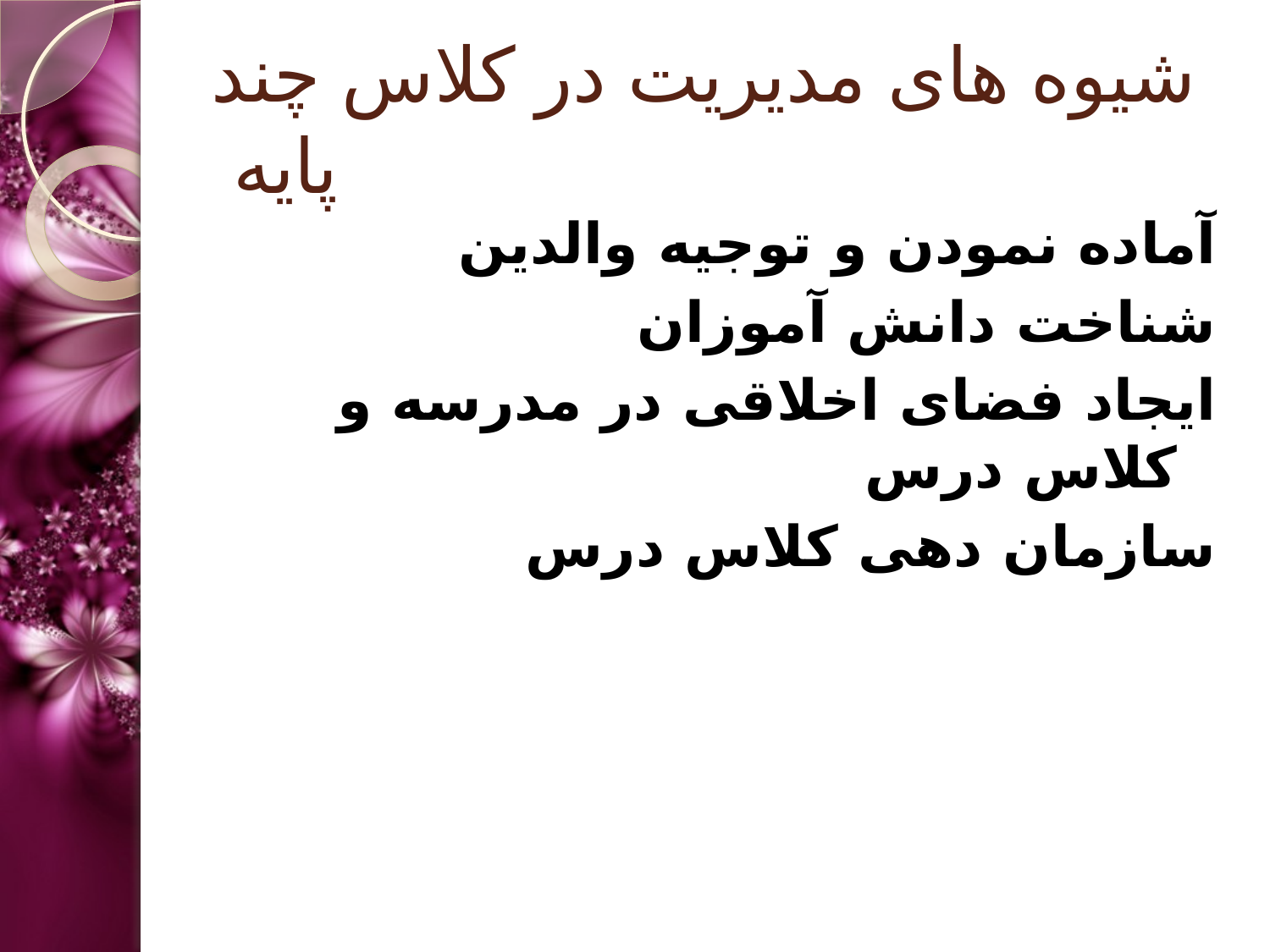

# شیوه های مدیریت در کلاس چند پایه
آماده نمودن و توجیه والدین
شناخت دانش آموزان
ایجاد فضای اخلاقی در مدرسه و کلاس درس
سازمان دهی کلاس درس